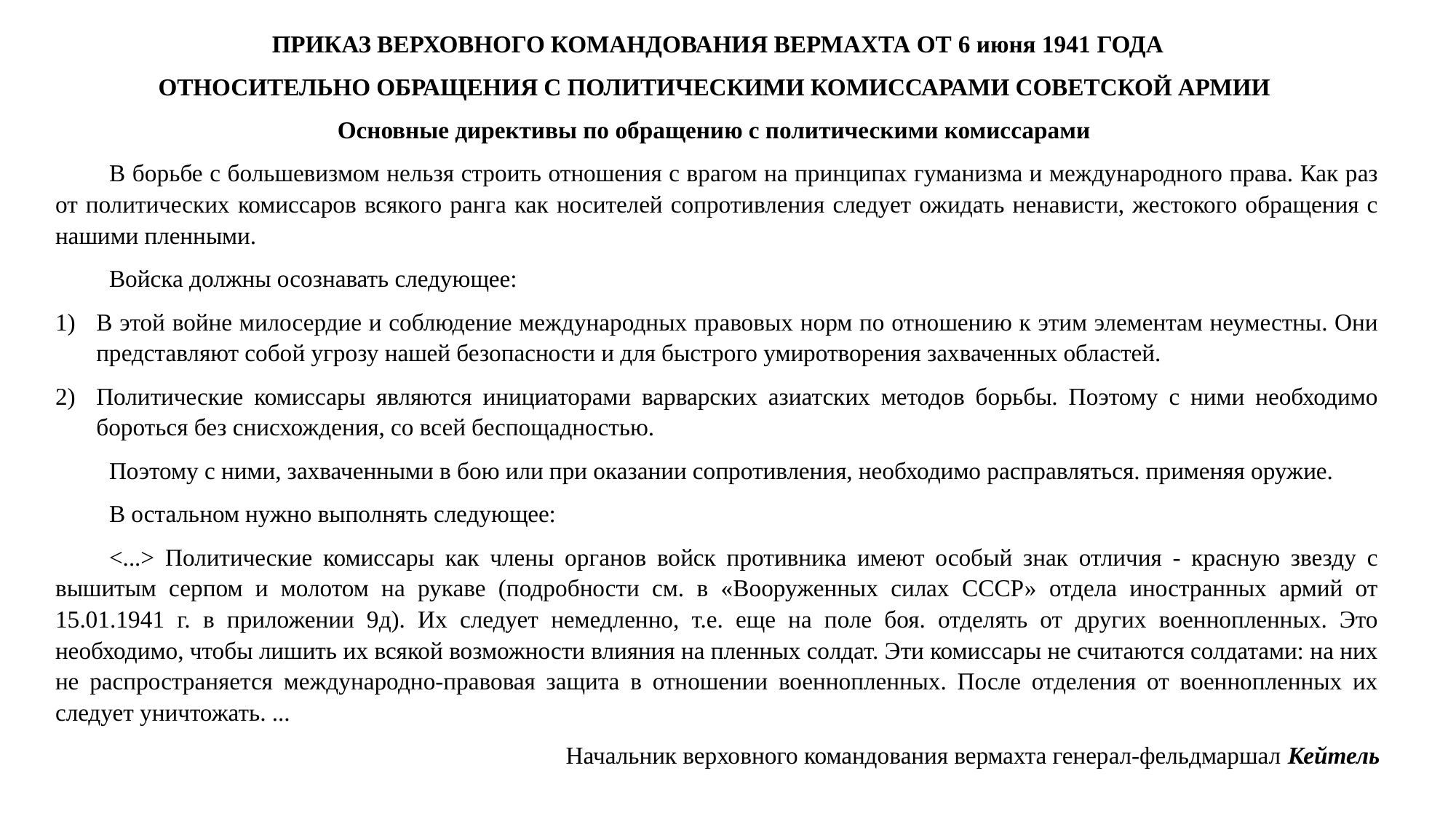

Приказ верховного командования вермахта от 6 июня 1941 года
ОТНОСИТЕЛЬНО ОБРАЩЕНИЯ С ПОЛИТИЧЕСКИМИ КОМИССАРАМИ СОВЕТСКОЙ АРМИИ
Основные директивы по обращению с политическими комиссарами
В борьбе с большевизмом нельзя строить отношения с врагом на принципах гуманизма и международного права. Как раз от политических комиссаров всякого ранга как носителей сопротивления следует ожидать ненависти, жестокого обращения с нашими пленными.
Войска должны осознавать следующее:
В этой войне милосердие и соблюдение международных правовых норм по отношению к этим элементам неуместны. Они представляют собой угрозу нашей безопасности и для быстрого умиротворения захваченных областей.
Политические комиссары являются инициаторами варварских азиатских методов борьбы. Поэтому с ними необходимо бороться без снисхождения, со всей беспощадностью.
Поэтому с ними, захваченными в бою или при оказании сопротивления, необходимо расправляться. применяя оружие.
В остальном нужно выполнять следующее:
<...> Политические комиссары как члены органов войск противника имеют особый знак отличия - красную звезду с вышитым серпом и молотом на рукаве (подробности см. в «Вооруженных силах СССР» отдела иностранных армий от 15.01.1941 г. в приложении 9д). Их следует немедленно, т.е. еще на поле боя. отделять от других военнопленных. Это необходимо, чтобы лишить их всякой возможности влияния на пленных солдат. Эти комиссары не считаются солдатами: на них не распространяется международно-правовая защита в отношении военнопленных. После отделения от военнопленных их следует уничтожать. ...
Начальник верховного командования вермахта генерал-фельдмаршал Кейтель